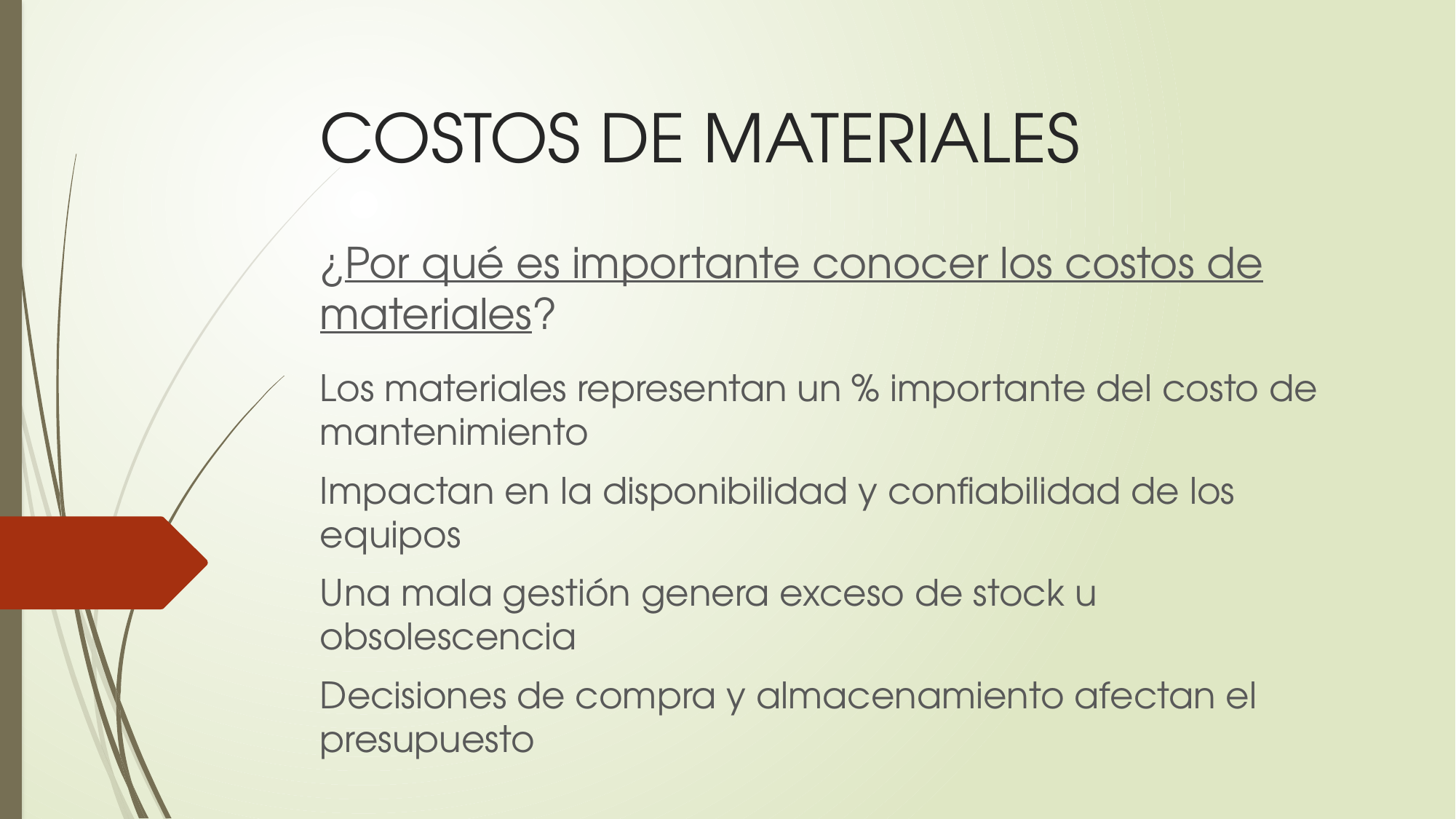

# COSTOS DE MATERIALES
¿Por qué es importante conocer los costos de materiales?
Los materiales representan un % importante del costo de mantenimiento
Impactan en la disponibilidad y confiabilidad de los equipos
Una mala gestión genera exceso de stock u obsolescencia
Decisiones de compra y almacenamiento afectan el presupuesto